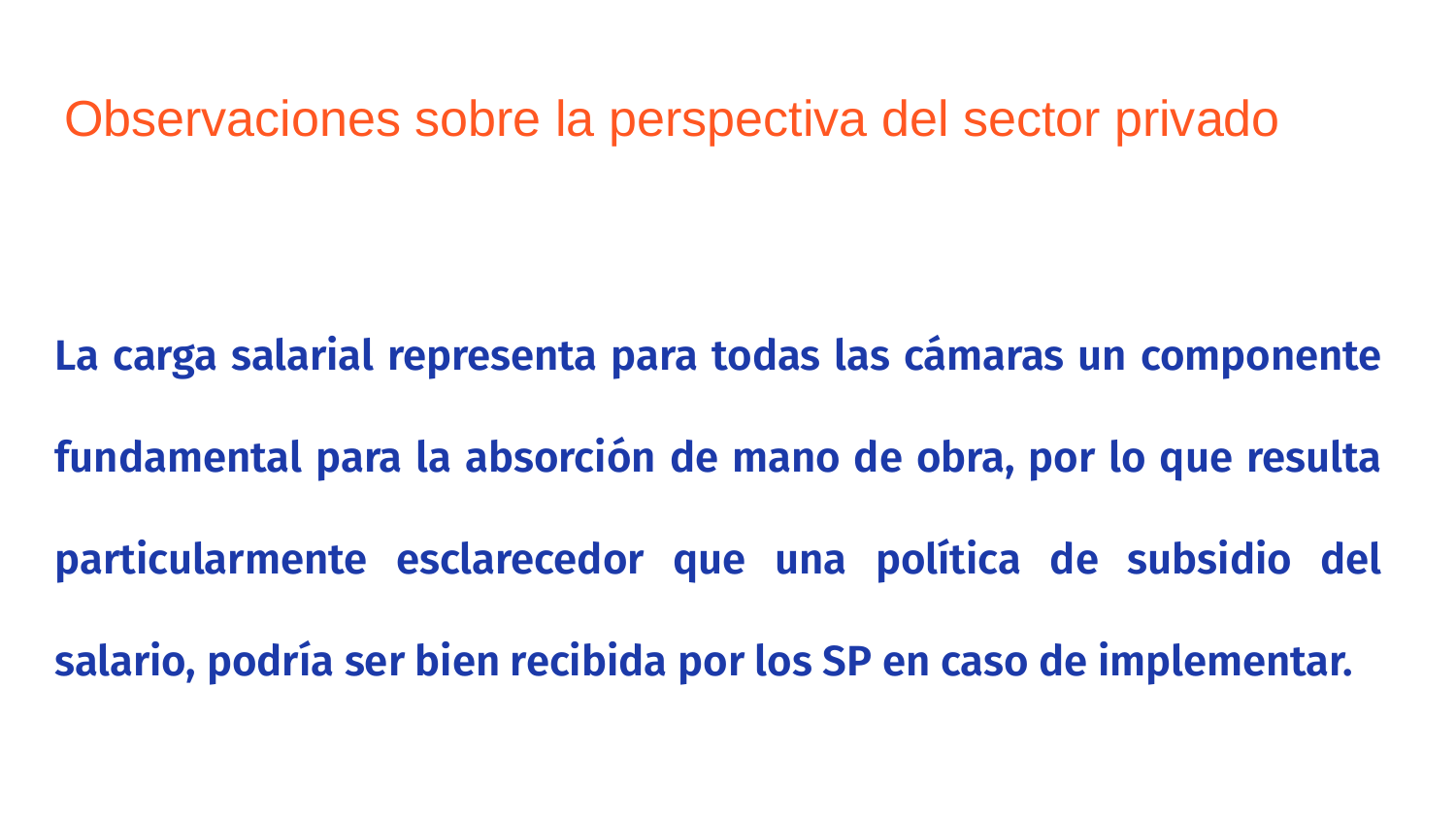

# Observaciones sobre la perspectiva del sector privado
La carga salarial representa para todas las cámaras un componente fundamental para la absorción de mano de obra, por lo que resulta particularmente esclarecedor que una política de subsidio del salario, podría ser bien recibida por los SP en caso de implementar.